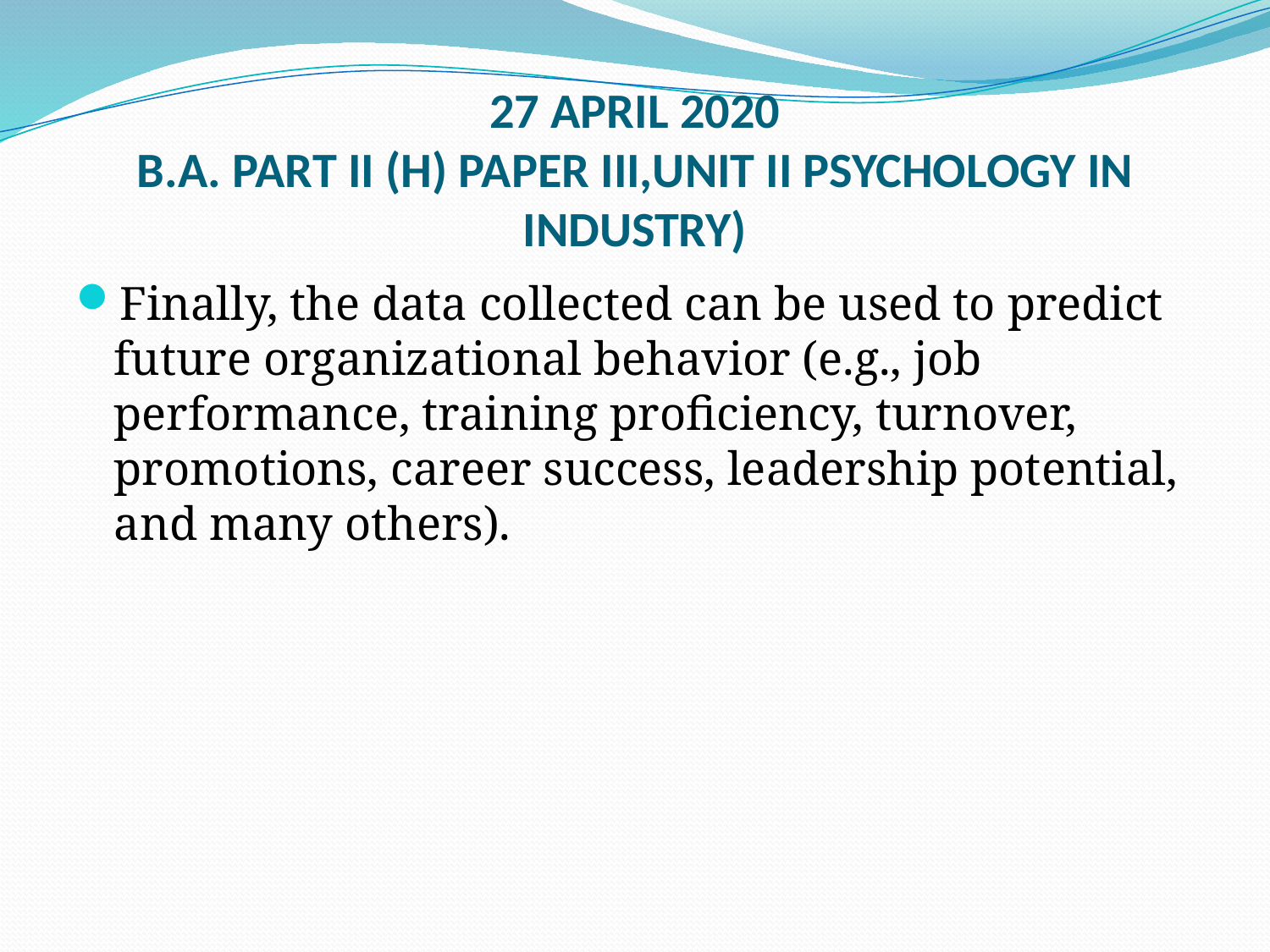

# 27 APRIL 2020 B.A. PART II (H) PAPER III,UNIT II PSYCHOLOGY IN INDUSTRY)
Finally, the data collected can be used to predict future organizational behavior (e.g., job performance, training proficiency, turnover, promotions, career success, leadership potential, and many others).